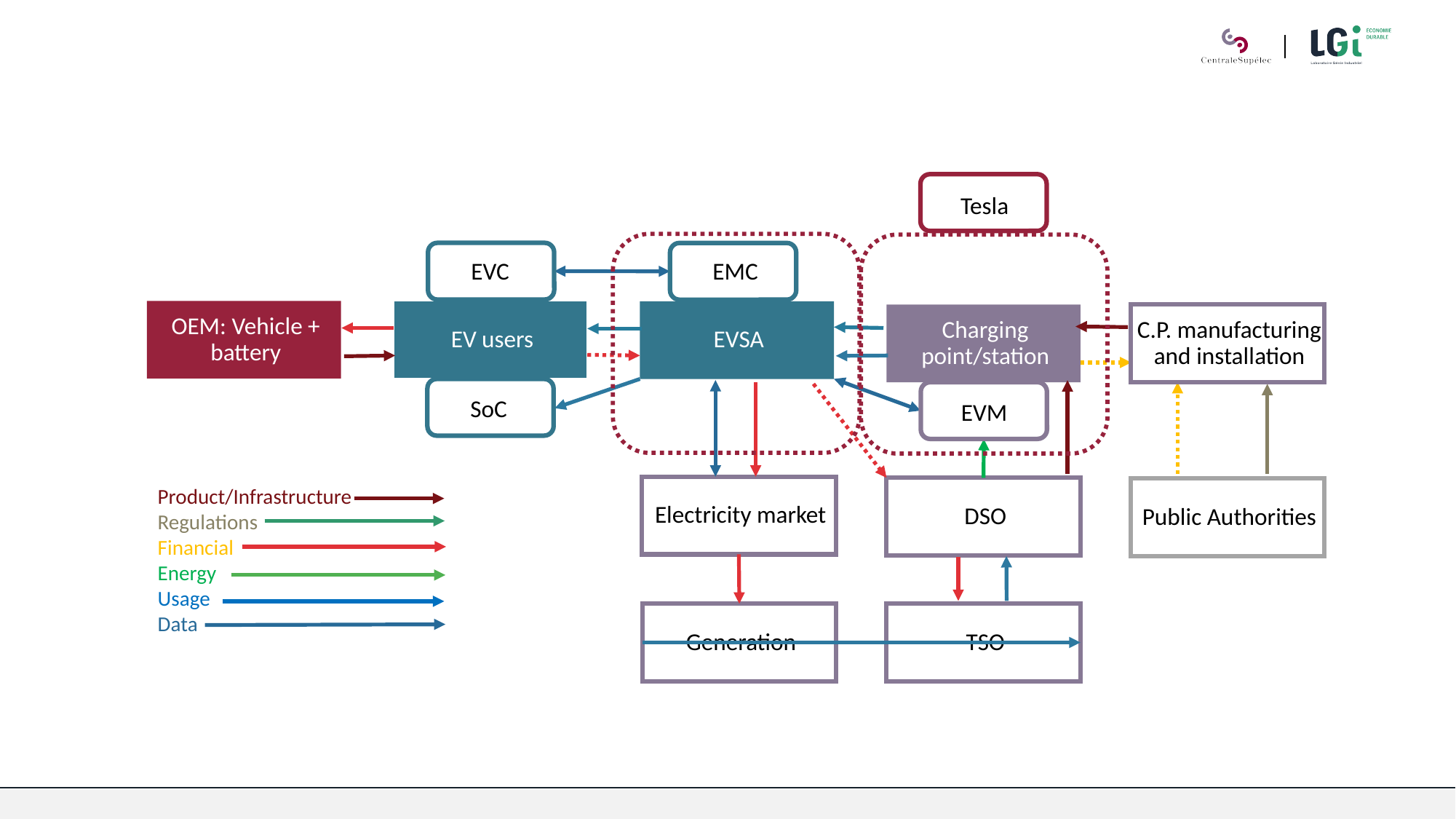

Tesla

EMC
EVC
EV users
OEM: Vehicle + battery
EVSA
C.P. manufacturing and installation
Charging point/station

SoC
EVM
Electricity market
Product/Infrastructure
Regulations
Financial
Energy
Usage
Data
DSO
Public Authorities
Generation
TSO